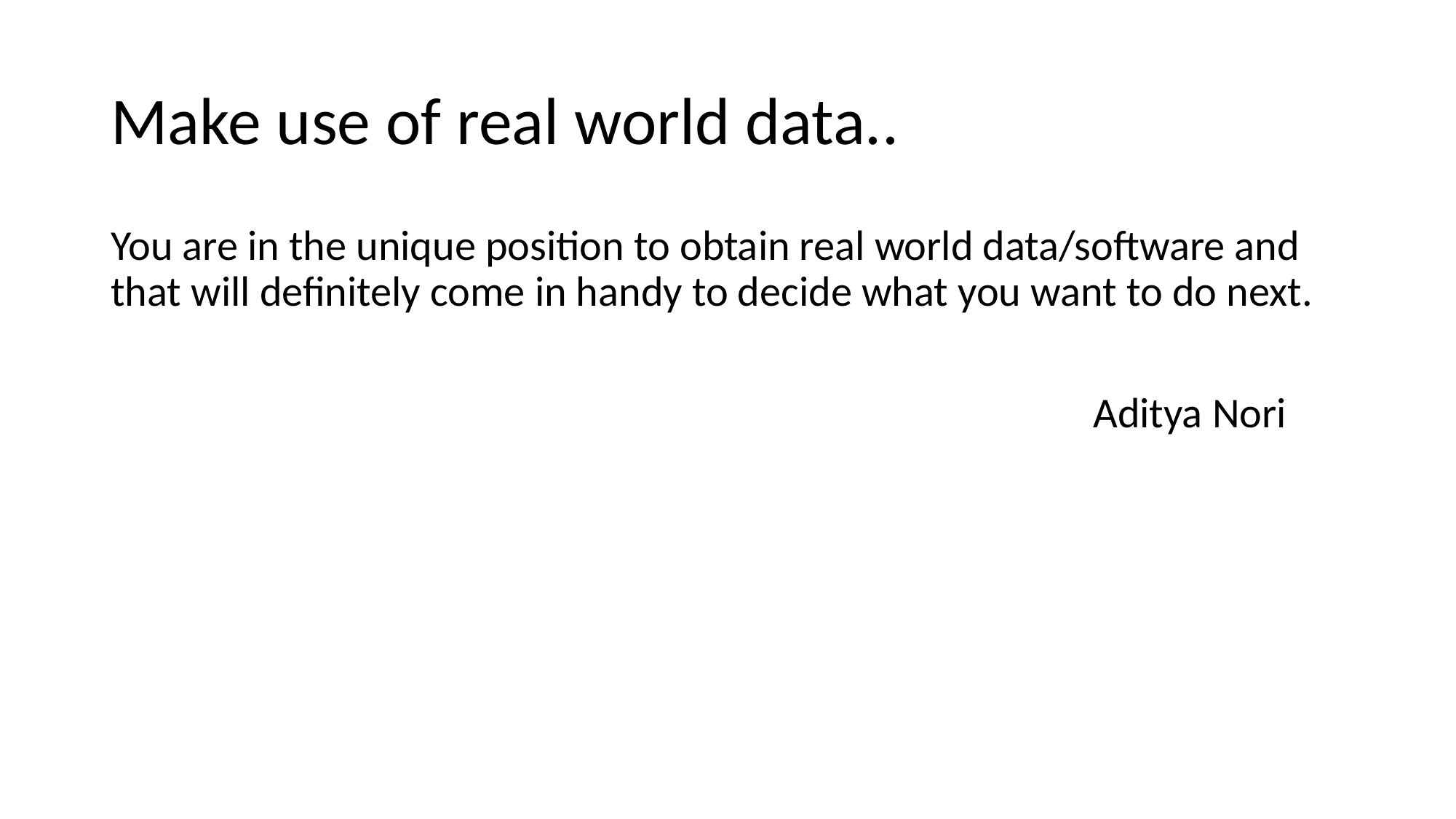

# Make use of real world data..
You are in the unique position to obtain real world data/software and that will definitely come in handy to decide what you want to do next.

									Aditya Nori